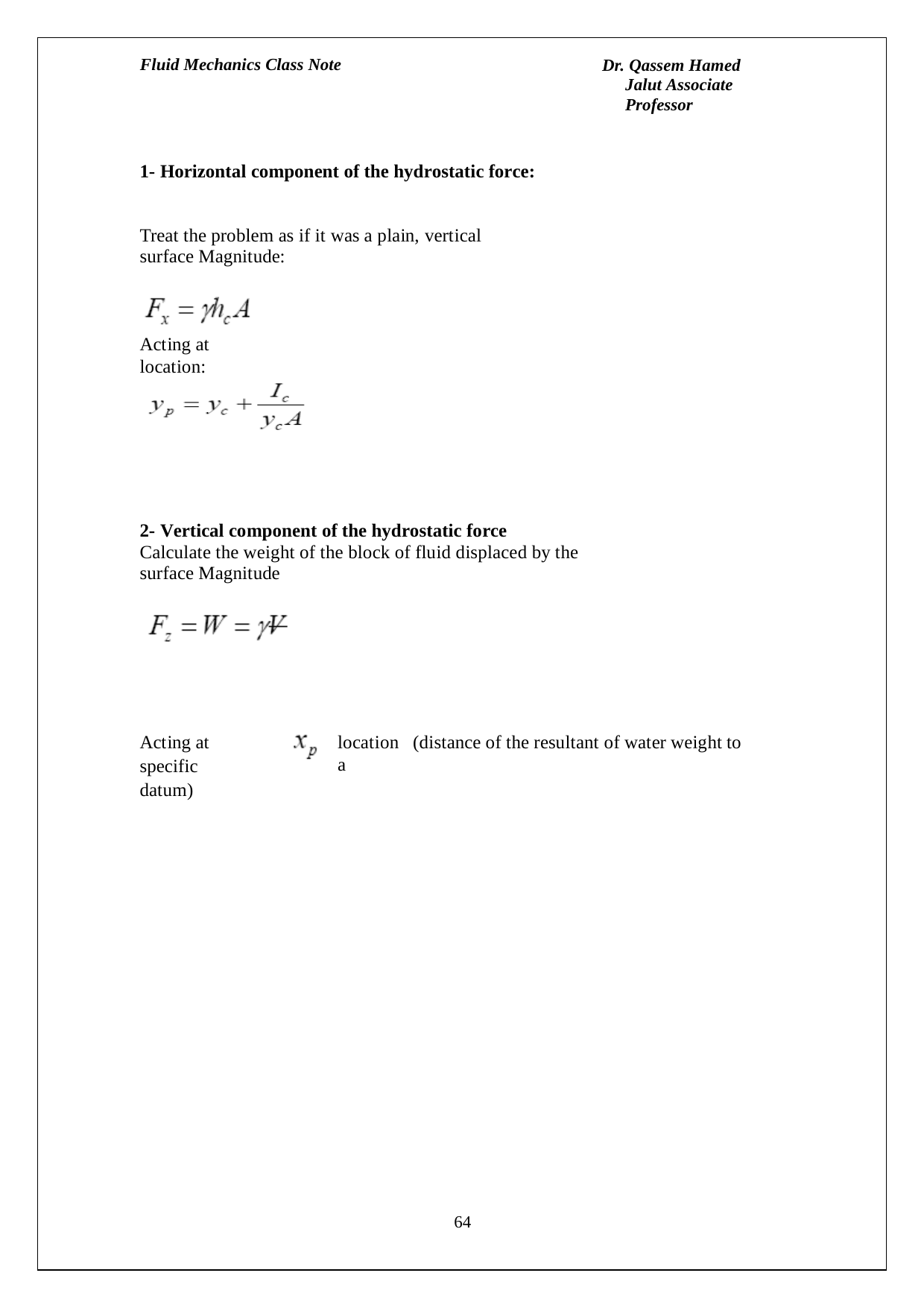

Fluid Mechanics Class Note
Dr. Qassem Hamed Jalut Associate Professor
1- Horizontal component of the hydrostatic force:

Treat the problem as if it was a plain, vertical surface Magnitude:

Acting at location:

2- Vertical component of the hydrostatic force
Calculate the weight of the block of fluid displaced by the surface Magnitude

Acting at specific datum)
location   (distance of the resultant of water weight to a

64